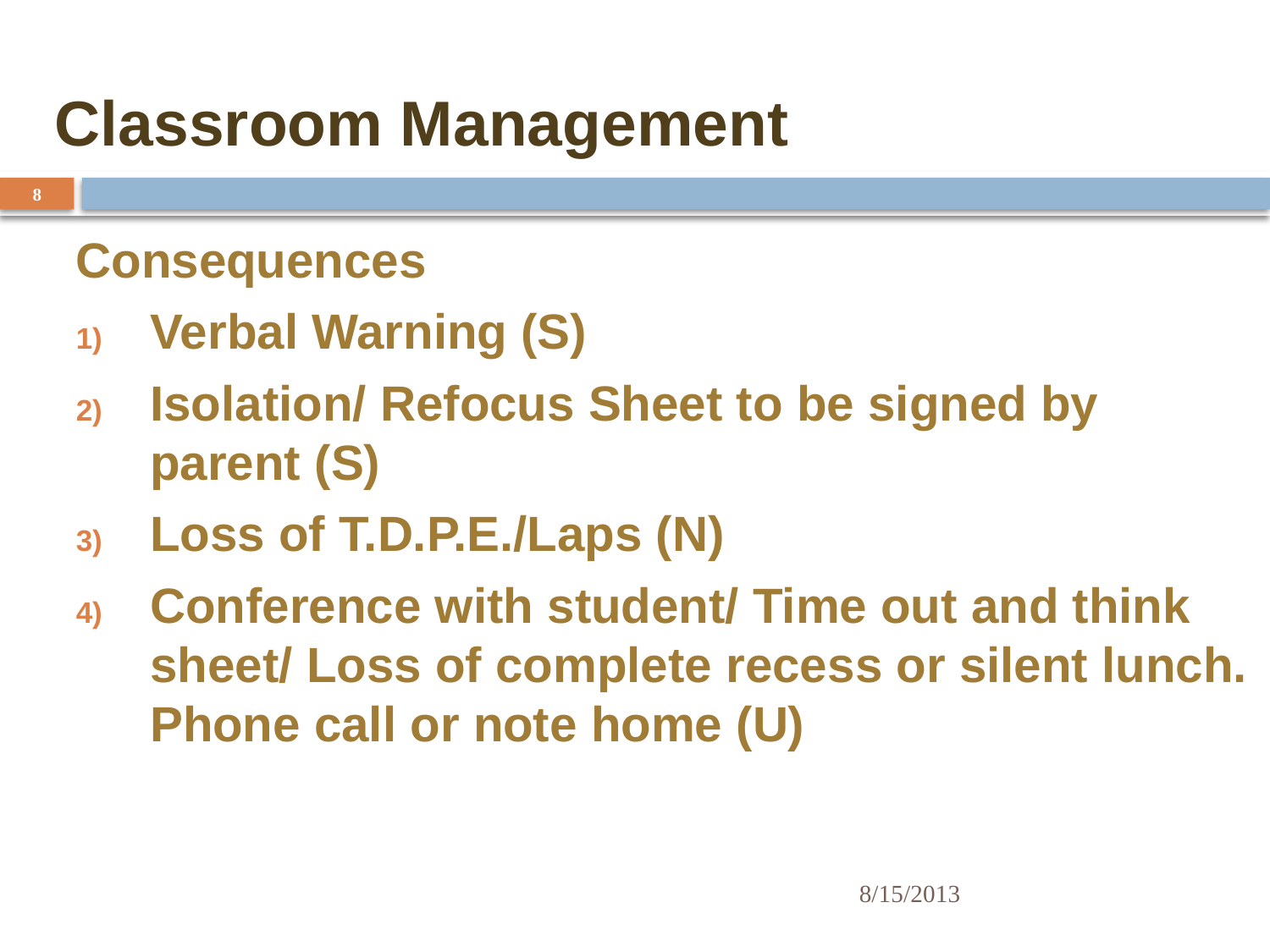

# Classroom Management
8
Consequences
Verbal Warning (S)
Isolation/ Refocus Sheet to be signed by parent (S)
Loss of T.D.P.E./Laps (N)
Conference with student/ Time out and think sheet/ Loss of complete recess or silent lunch. Phone call or note home (U)

8/15/2013